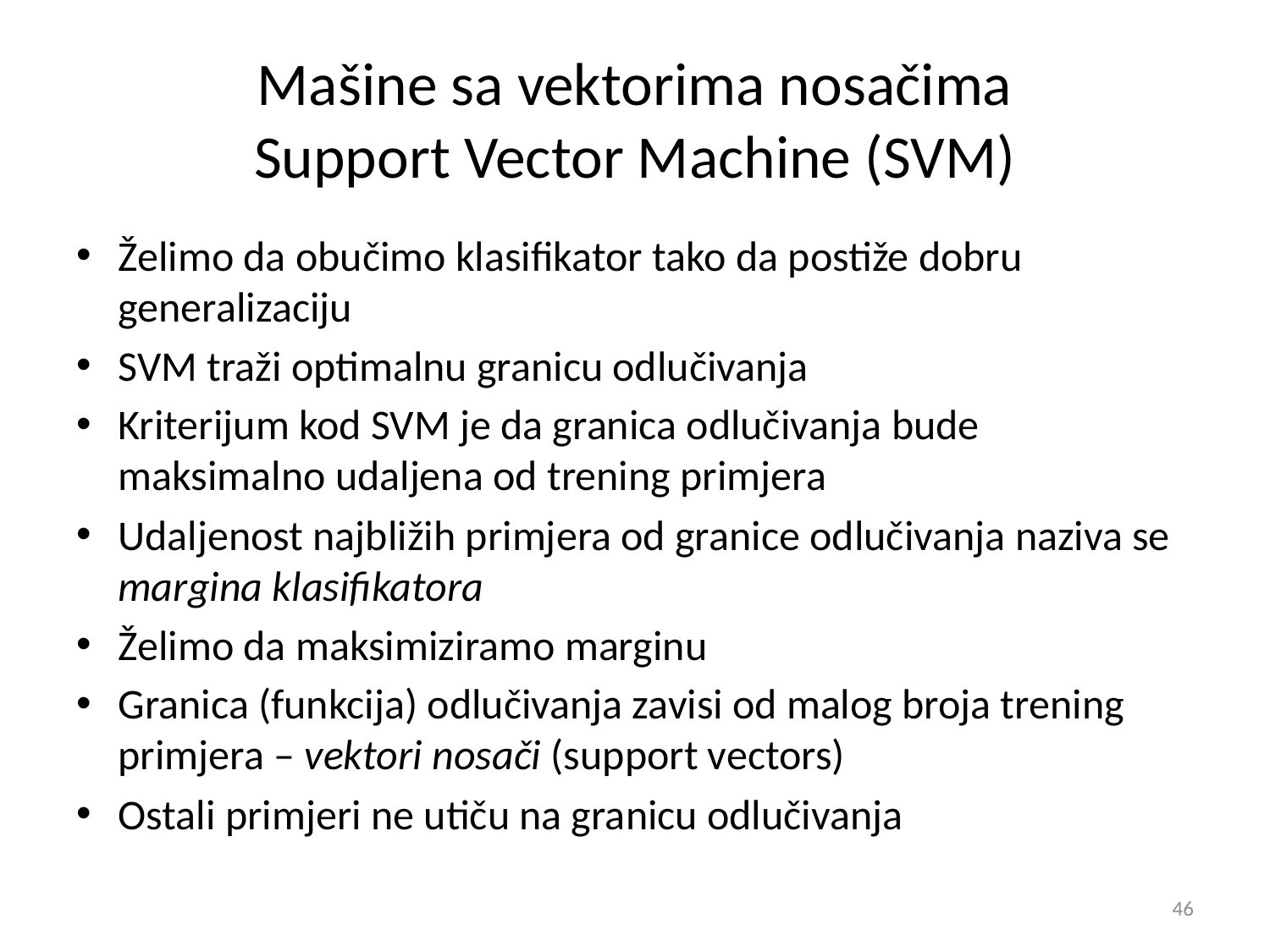

# Mašine sa vektorima nosačima Support Vector Machine (SVM)
Želimo da obučimo klasifikator tako da postiže dobru generalizaciju
SVM traži optimalnu granicu odlučivanja
Kriterijum kod SVM je da granica odlučivanja bude maksimalno udaljena od trening primjera
Udaljenost najbližih primjera od granice odlučivanja naziva se margina klasifikatora
Želimo da maksimiziramo marginu
Granica (funkcija) odlučivanja zavisi od malog broja trening primjera – vektori nosači (support vectors)
Ostali primjeri ne utiču na granicu odlučivanja

46